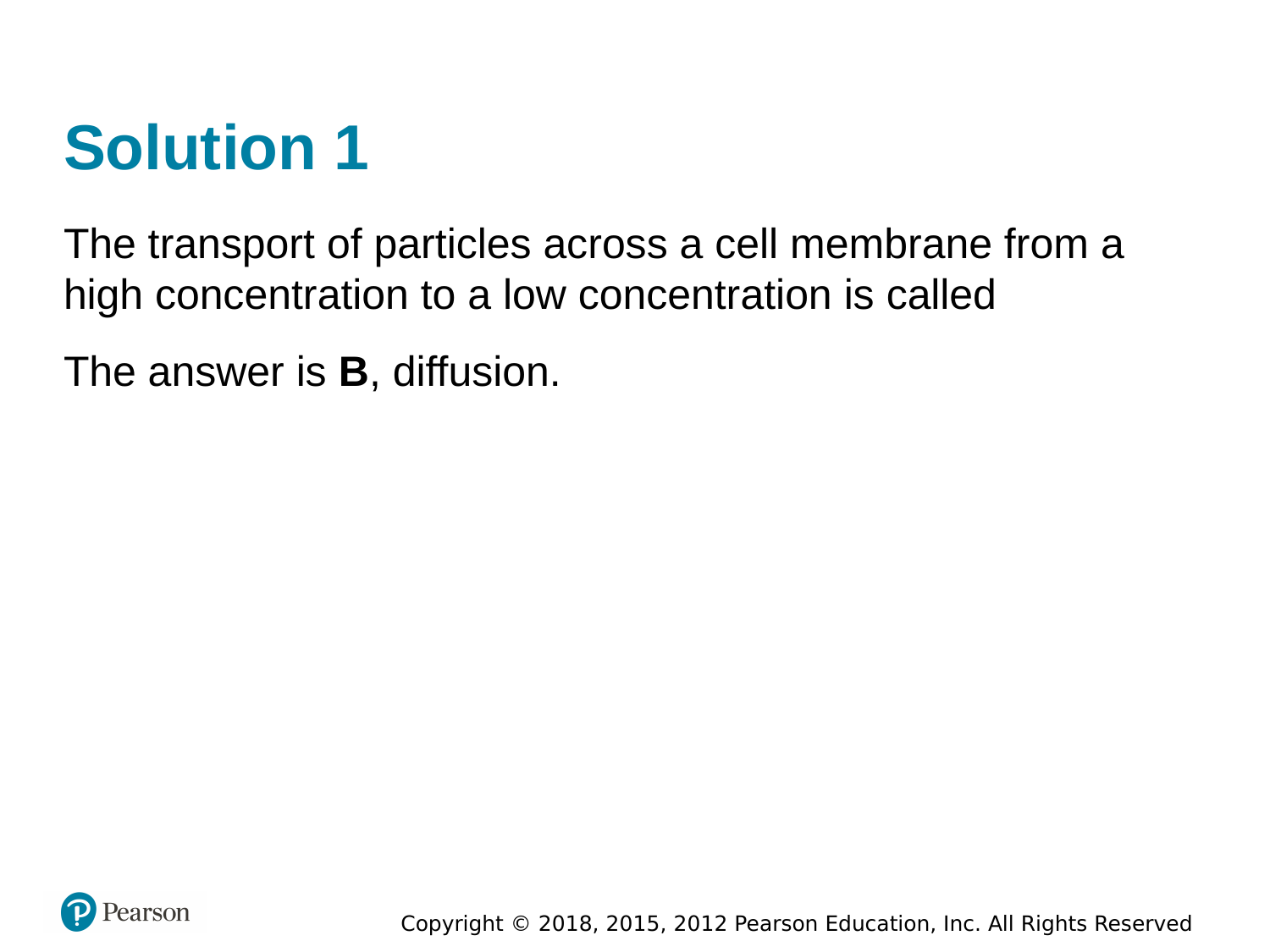

# Solution 1
The transport of particles across a cell membrane from a high concentration to a low concentration is called
The answer is B, diffusion.